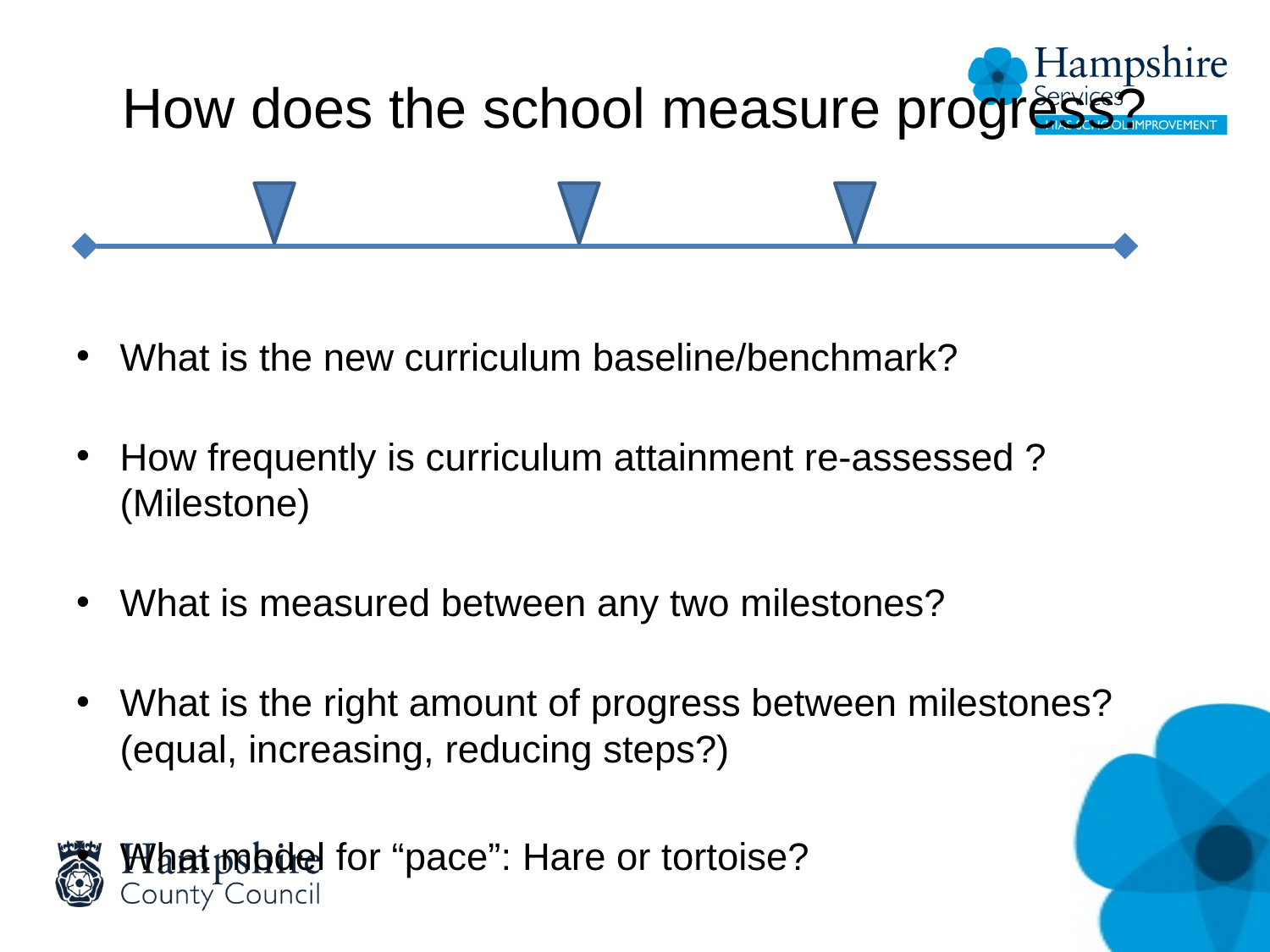

# How does the school measure progress?

What is the new curriculum baseline/benchmark?
How frequently is curriculum attainment re-assessed ? (Milestone)
What is measured between any two milestones?
What is the right amount of progress between milestones? (equal, increasing, reducing steps?)

What model for “pace”: Hare or tortoise?